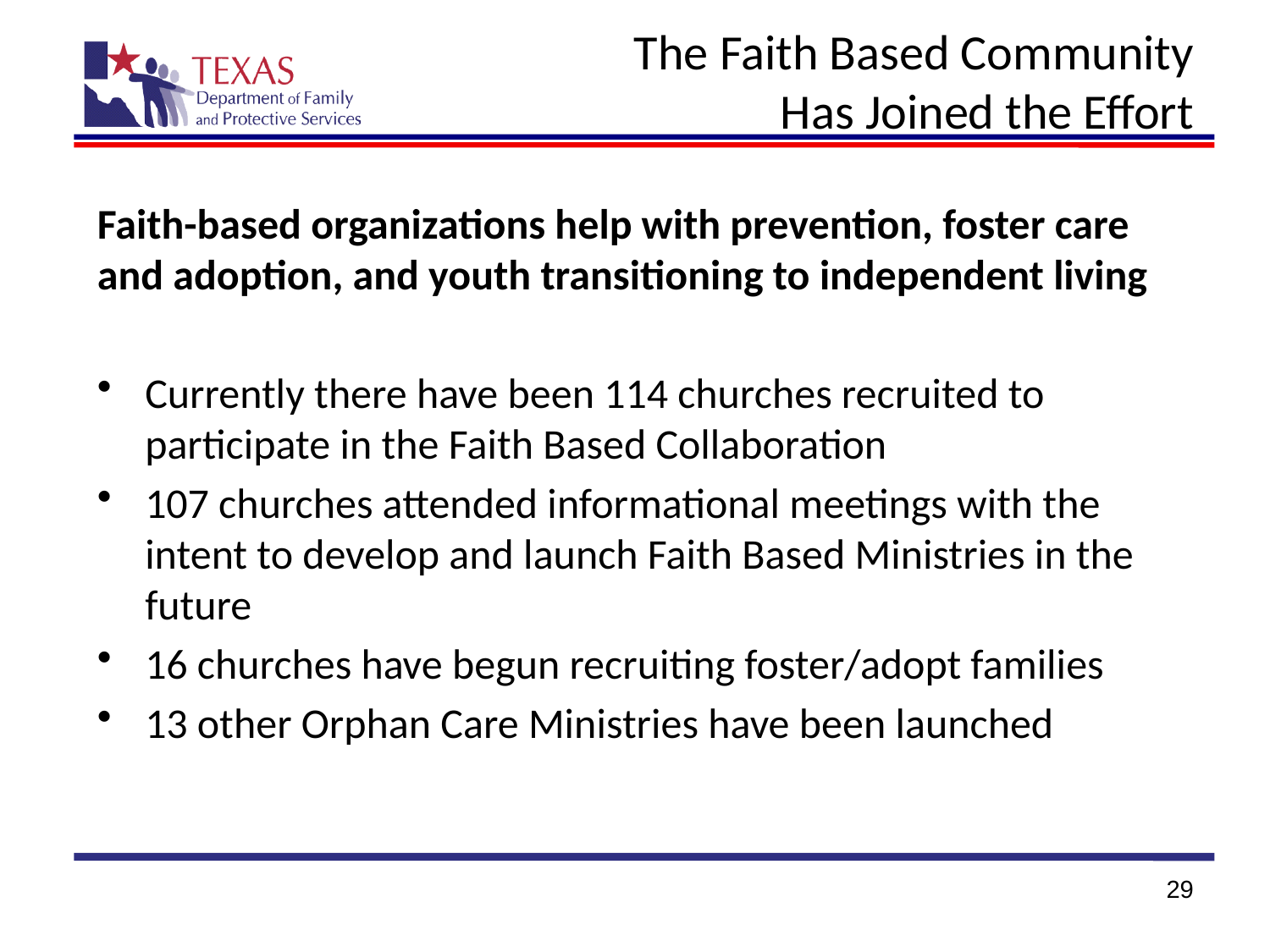

# The Faith Based Community Has Joined the Effort
Faith-based organizations help with prevention, foster care and adoption, and youth transitioning to independent living

Currently there have been 114 churches recruited to participate in the Faith Based Collaboration
107 churches attended informational meetings with the intent to develop and launch Faith Based Ministries in the future
16 churches have begun recruiting foster/adopt families
13 other Orphan Care Ministries have been launched

29